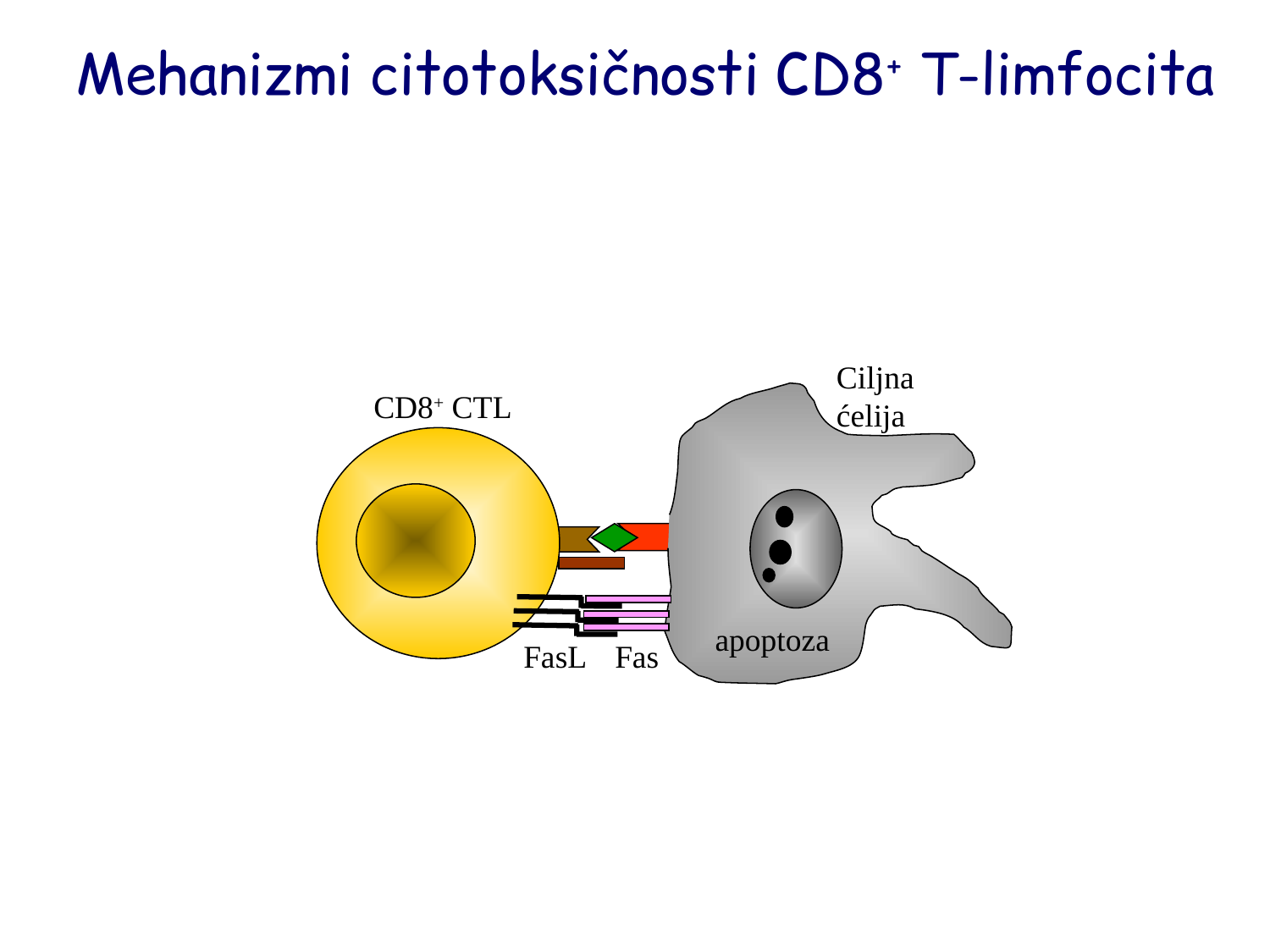

Mehanizmi citotoksičnosti CD8+ T-limfocita
Ciljna ćelija
CD8+ CTL

apoptoza

FasL
Fas